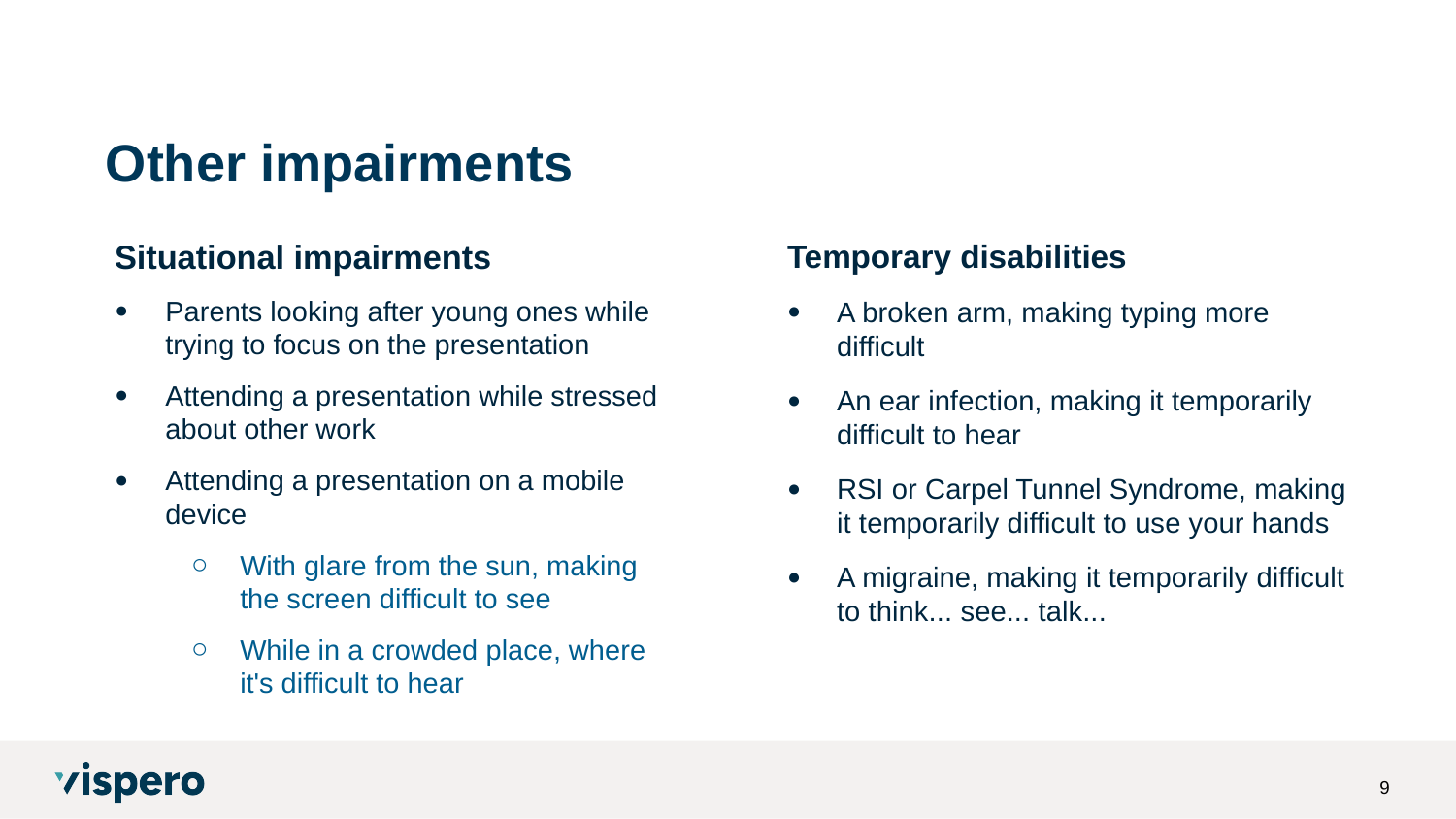

# Other impairments
Temporary disabilities
A broken arm, making typing more difficult
An ear infection, making it temporarily difficult to hear
RSI or Carpel Tunnel Syndrome, making it temporarily difficult to use your hands
A migraine, making it temporarily difficult to think... see... talk...

Situational impairments
Parents looking after young ones while trying to focus on the presentation
Attending a presentation while stressed about other work
Attending a presentation on a mobile device
With glare from the sun, making the screen difficult to see
While in a crowded place, where it's difficult to hear

9